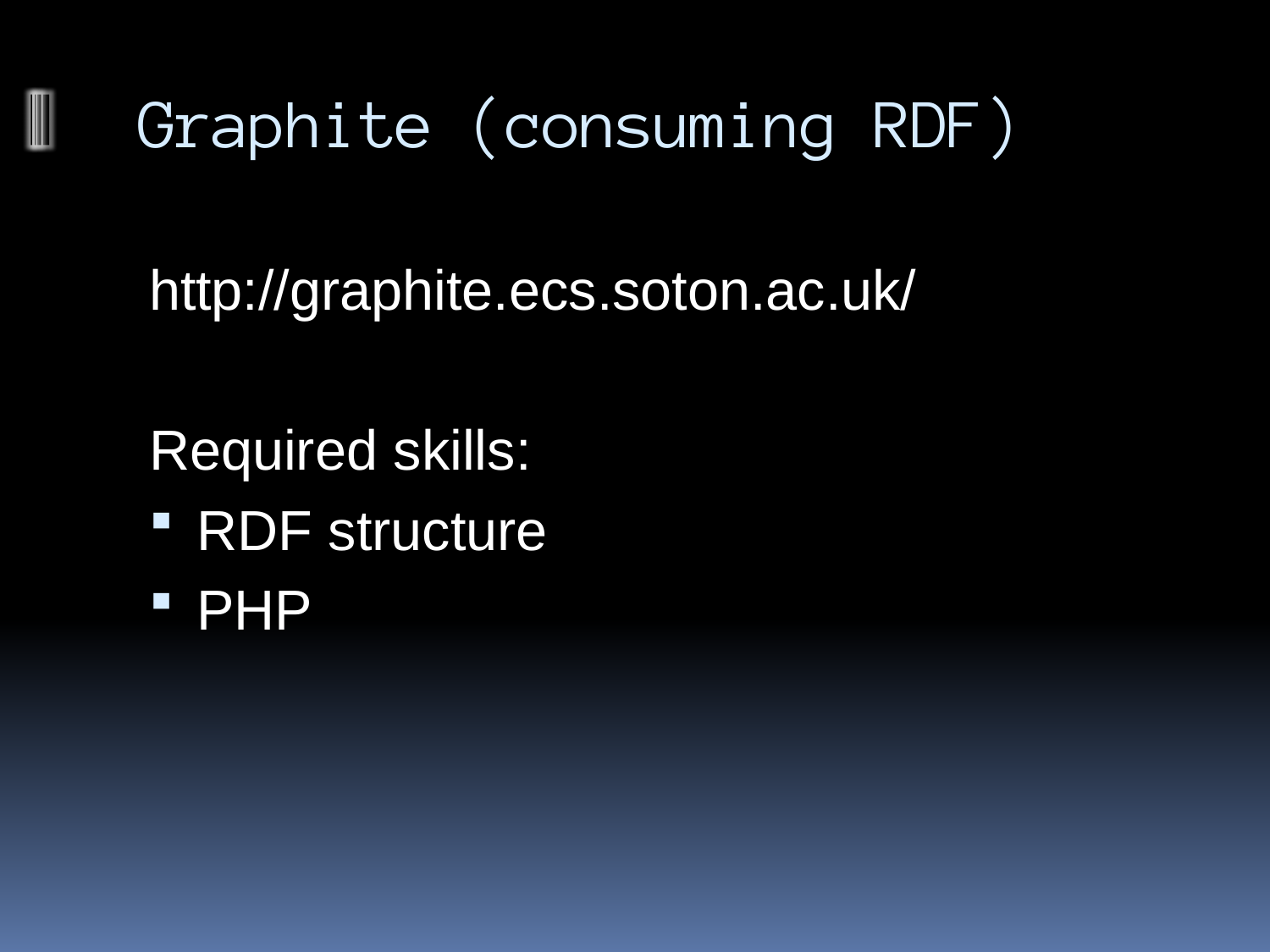

# Graphite (consuming RDF)
http://graphite.ecs.soton.ac.uk/

Required skills:
RDF structure
PHP